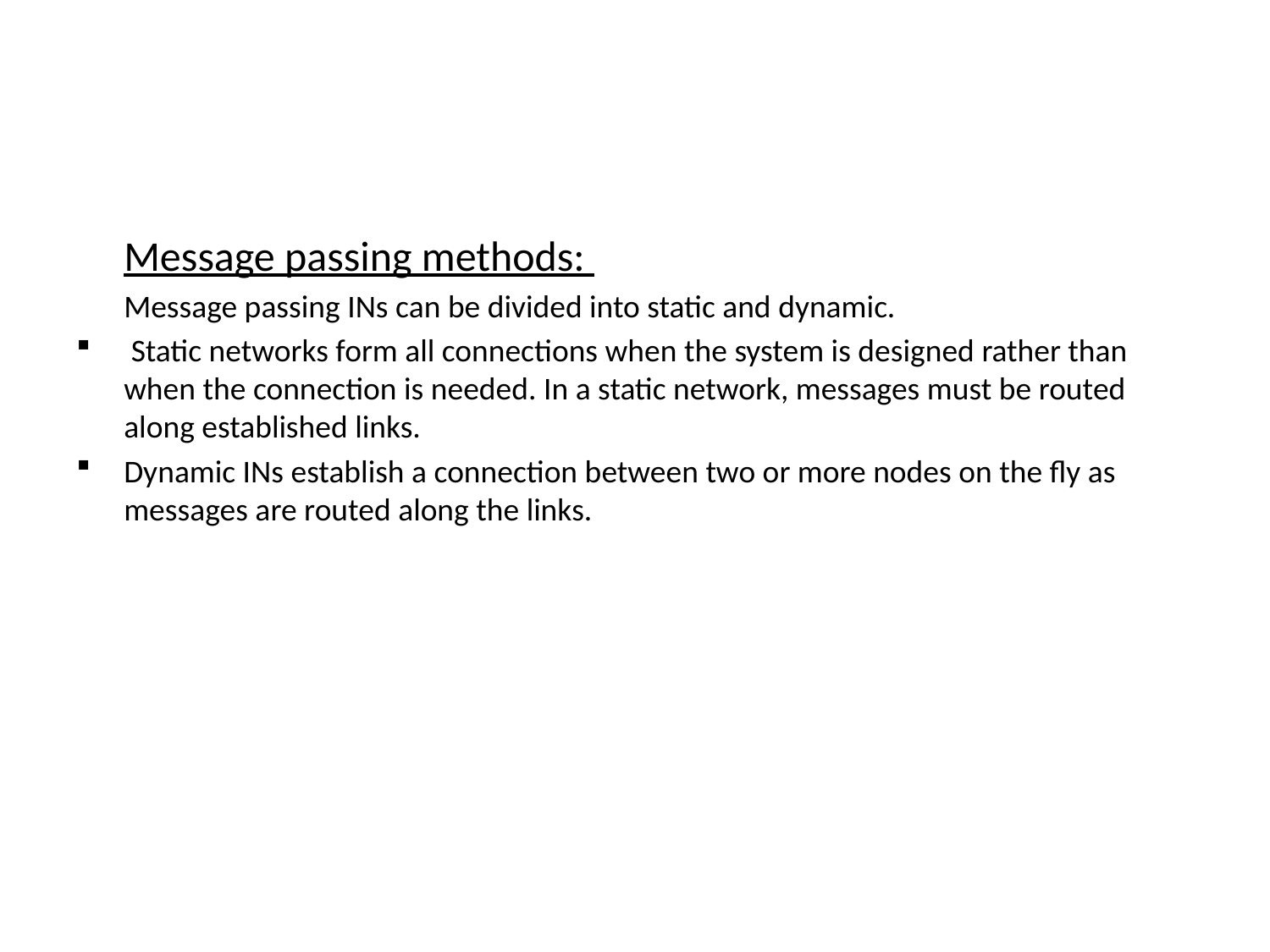

#
	Message passing methods:
	Message passing INs can be divided into static and dynamic.
 Static networks form all connections when the system is designed rather than when the connection is needed. In a static network, messages must be routed along established links.
Dynamic INs establish a connection between two or more nodes on the ﬂy as messages are routed along the links.